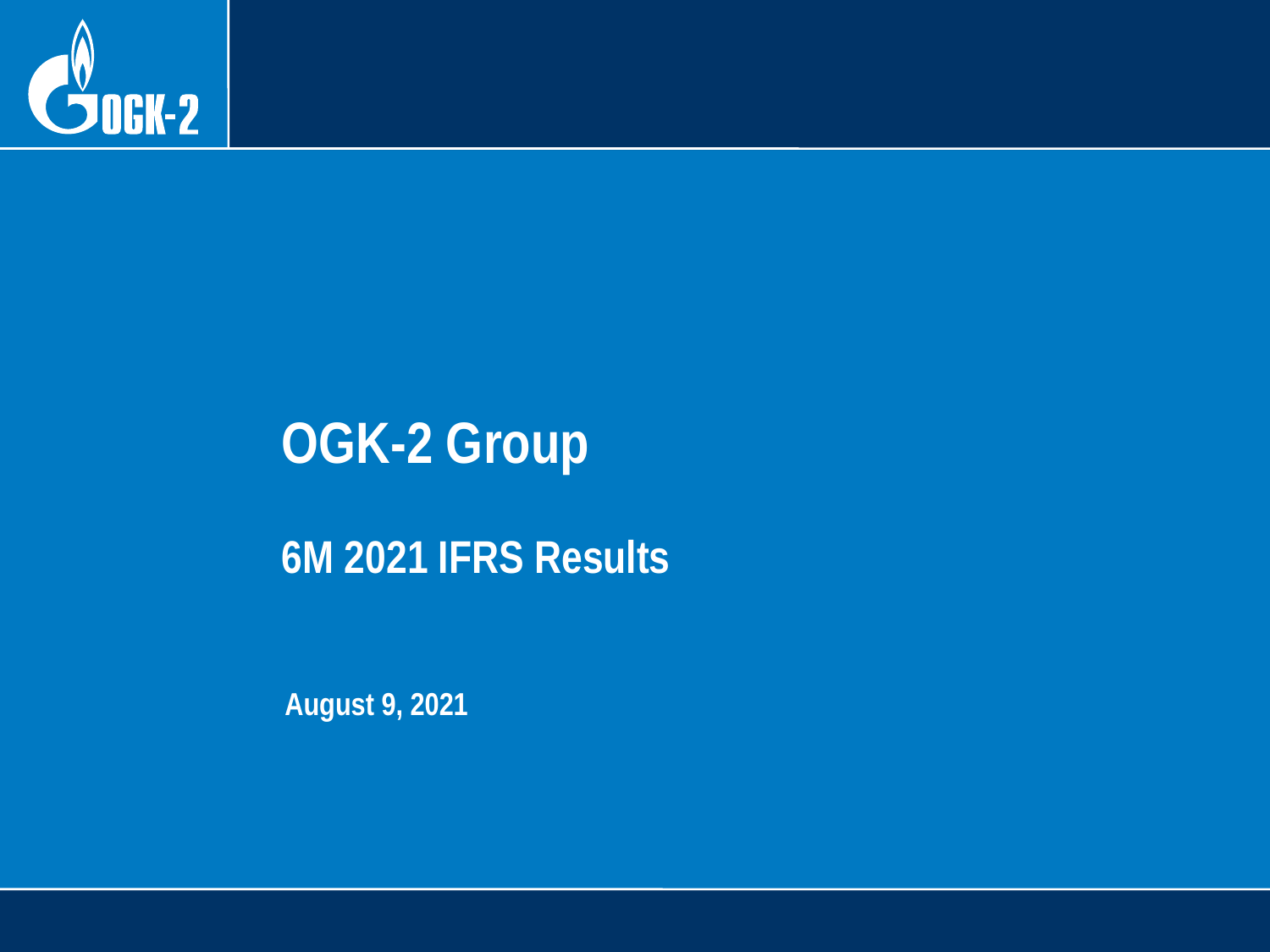

OGK-2 Group
6M 2021 IFRS Results
August 9, 2021